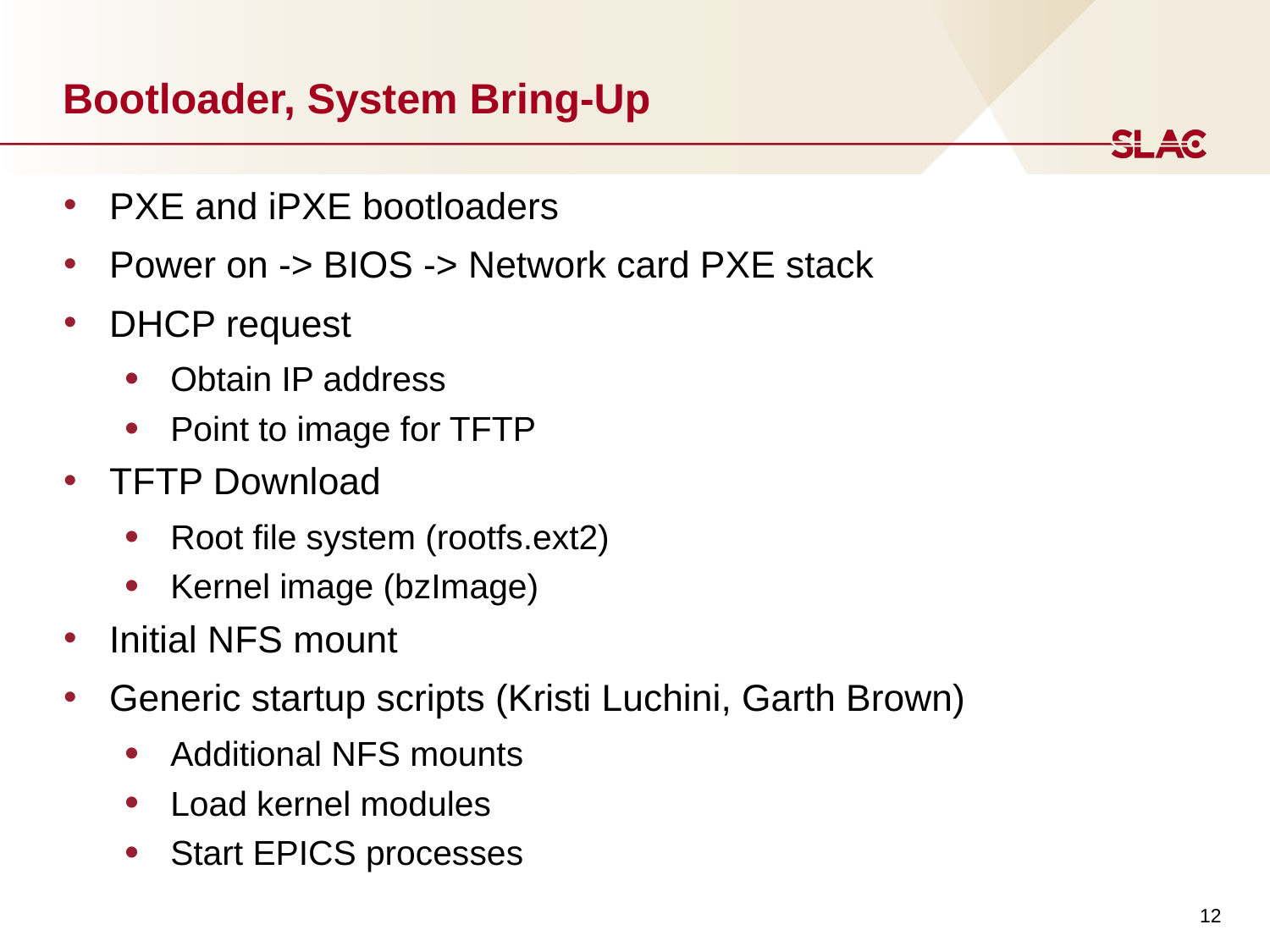

# Bootloader, System Bring-Up
PXE and iPXE bootloaders
Power on -> BIOS -> Network card PXE stack
DHCP request
Obtain IP address
Point to image for TFTP
TFTP Download
Root file system (rootfs.ext2)
Kernel image (bzImage)
Initial NFS mount
Generic startup scripts (Kristi Luchini, Garth Brown)
Additional NFS mounts
Load kernel modules
Start EPICS processes
12